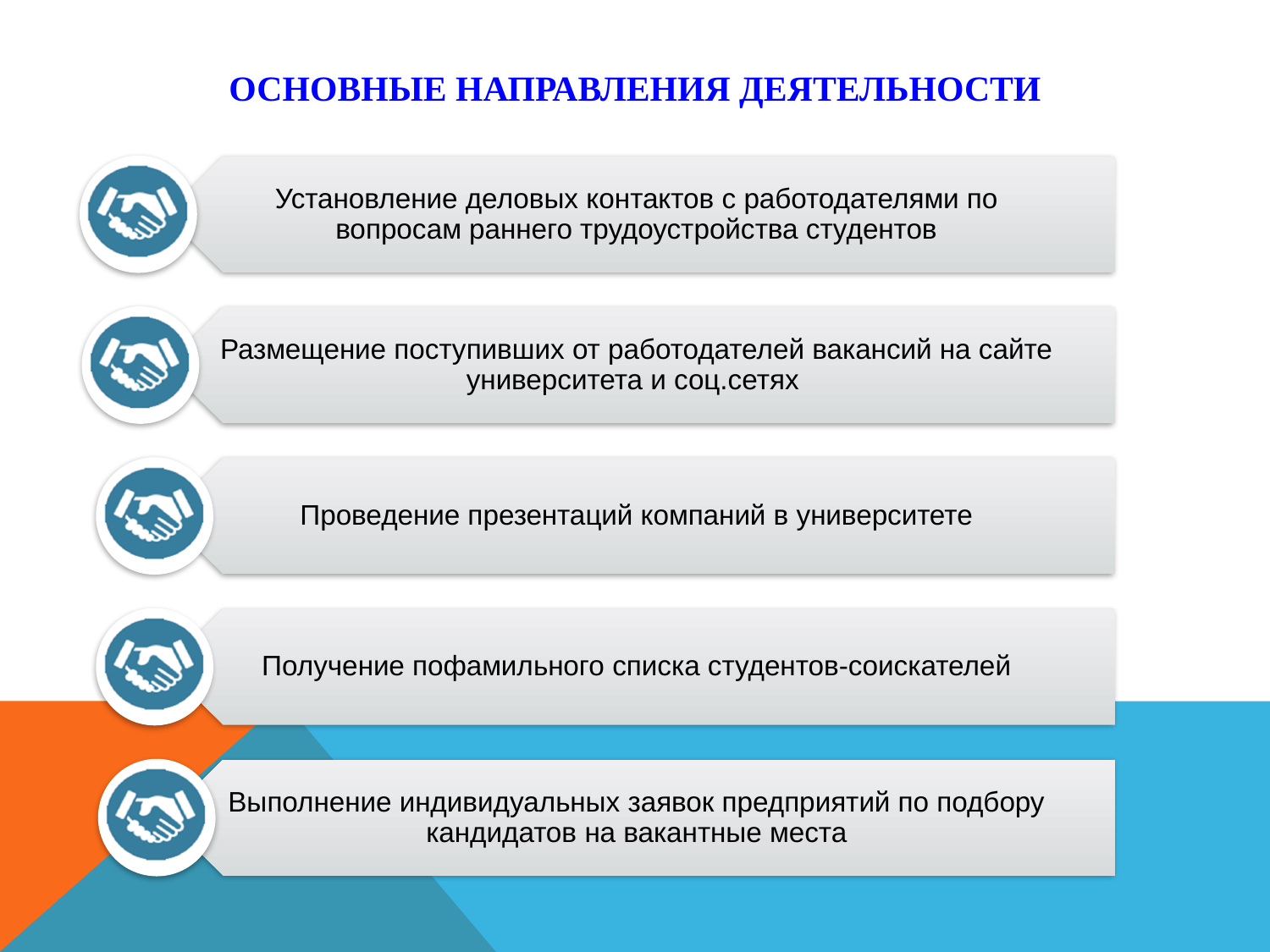

# ОСНОВНЫЕ НАПРАВЛЕНИЯ ДЕЯТЕЛЬНОСТИ
Установление деловых контактов с работодателями по вопросам раннего трудоустройства студентов
Размещение поступивших от работодателей вакансий на сайте университета и соц.сетях
Проведение презентаций компаний в университете
Получение пофамильного списка студентов-соискателей
Выполнение индивидуальных заявок предприятий по подбору кандидатов на вакантные места